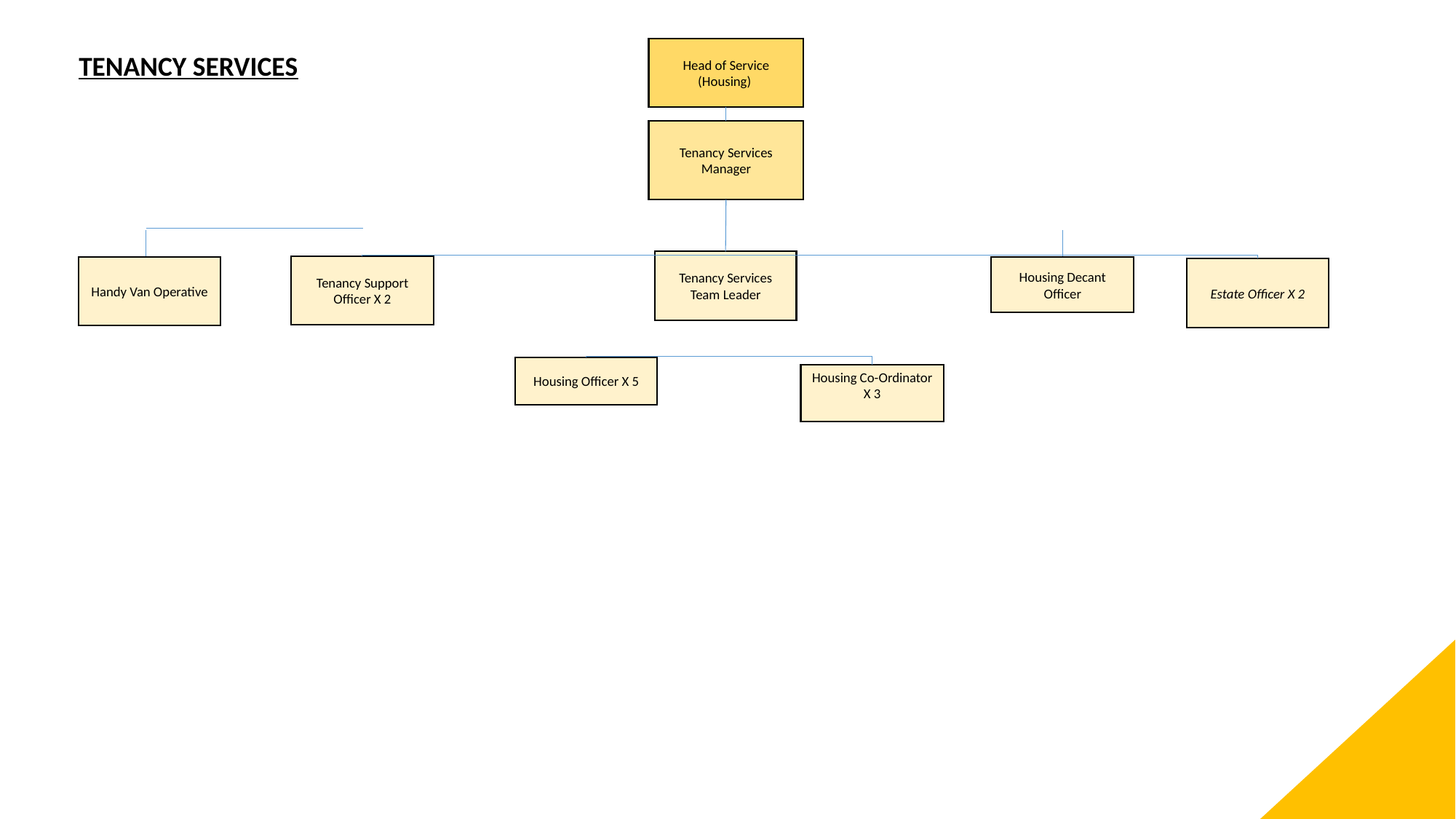

Head of Service (Housing)
TENANCY SERVICES
Tenancy Services Manager
Tenancy Services Team Leader
Tenancy Support Officer X 2
Handy Van Operative
Housing Decant Officer
Estate Officer X 2
Housing Officer X 5
Housing Co-Ordinator X 3